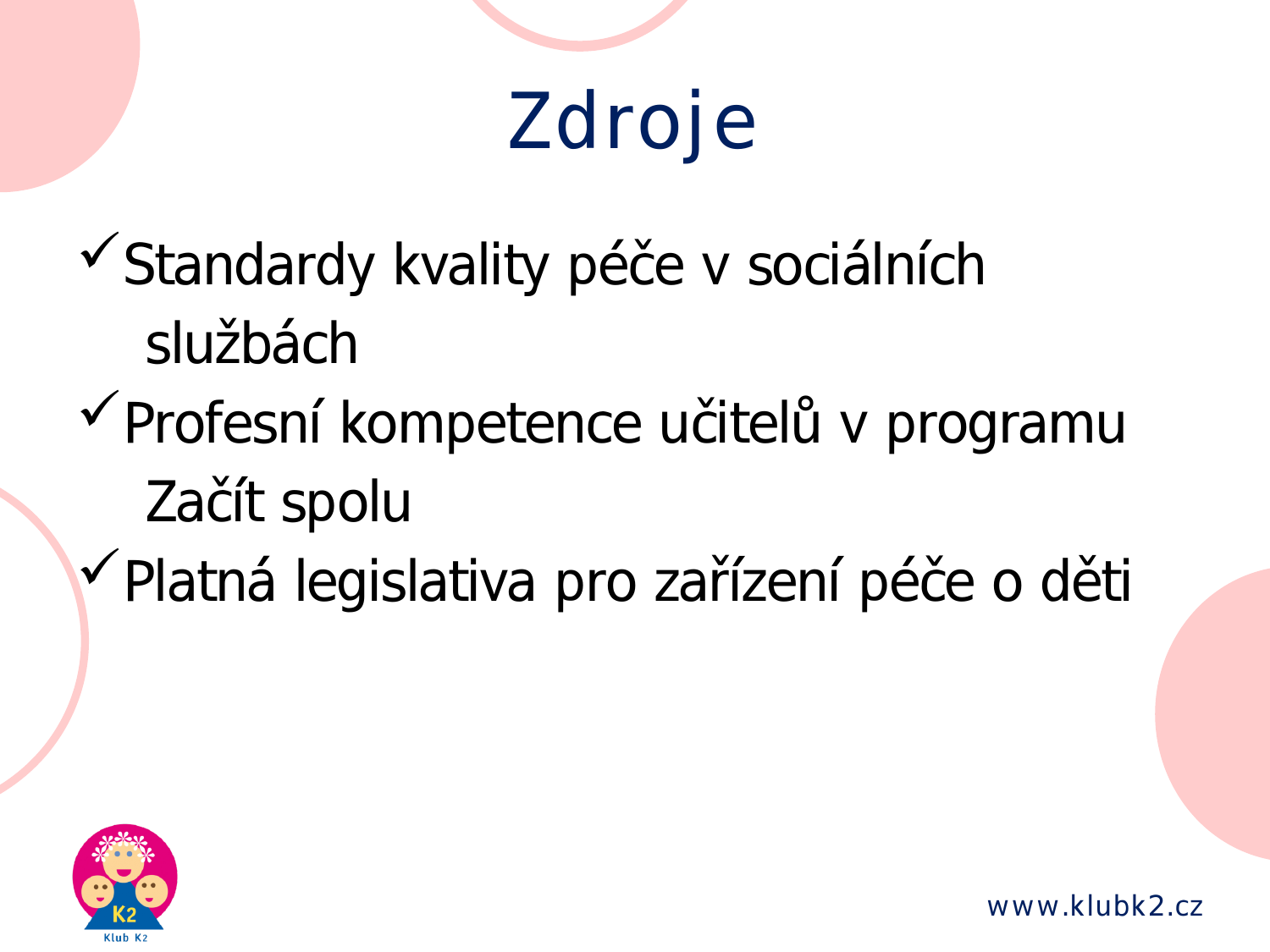

# Zdroje
Standardy kvality péče v sociálních
    službách
Profesní kompetence učitelů v programu
    Začít spolu
Platná legislativa pro zařízení péče o děti